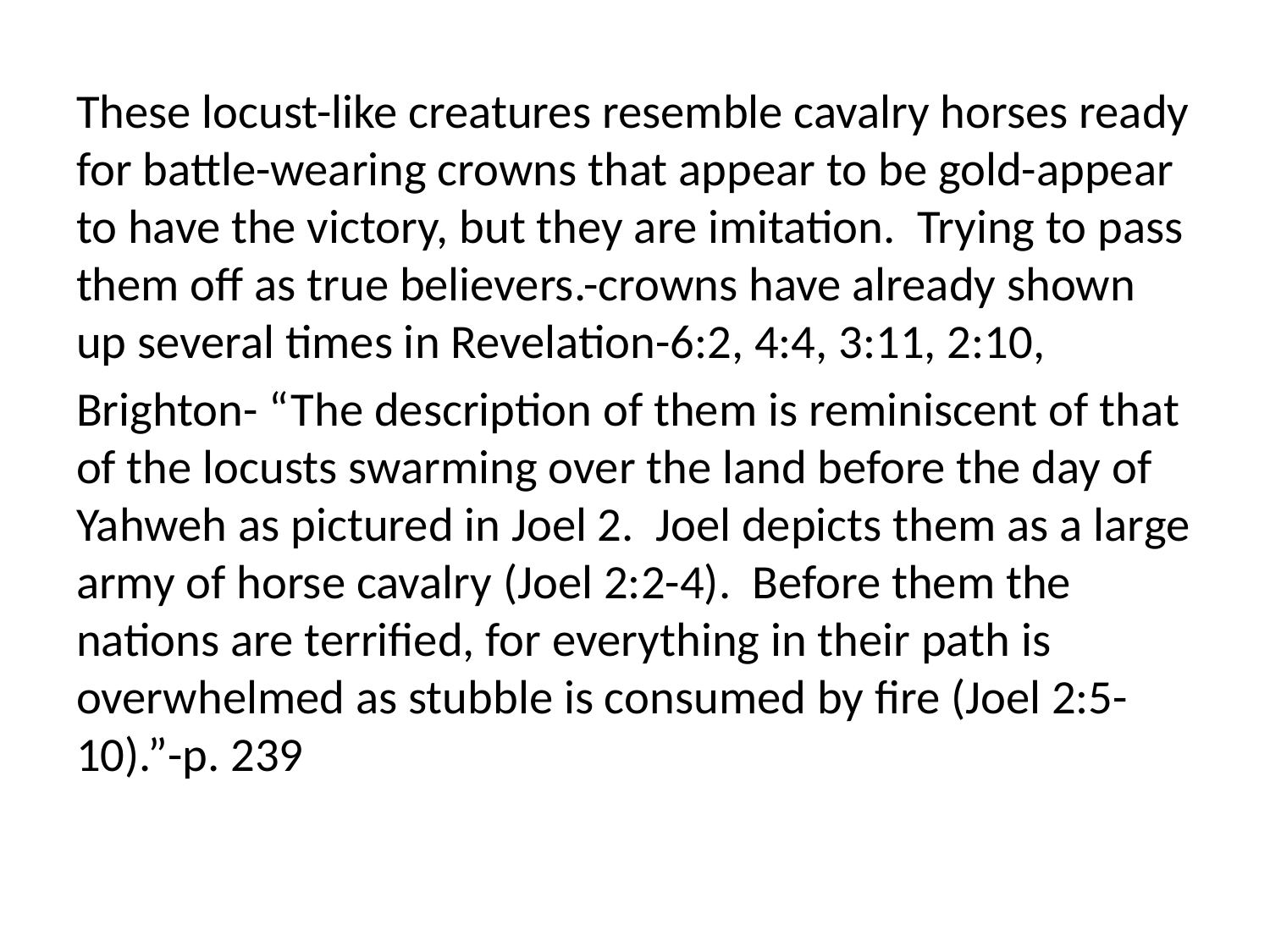

These locust-like creatures resemble cavalry horses ready for battle-wearing crowns that appear to be gold-appear to have the victory, but they are imitation.  Trying to pass them off as true believers.-crowns have already shown up several times in Revelation-6:2, 4:4, 3:11, 2:10,
Brighton- “The description of them is reminiscent of that of the locusts swarming over the land before the day of Yahweh as pictured in Joel 2.  Joel depicts them as a large army of horse cavalry (Joel 2:2-4).  Before them the nations are terrified, for everything in their path is overwhelmed as stubble is consumed by fire (Joel 2:5-10).”-p. 239